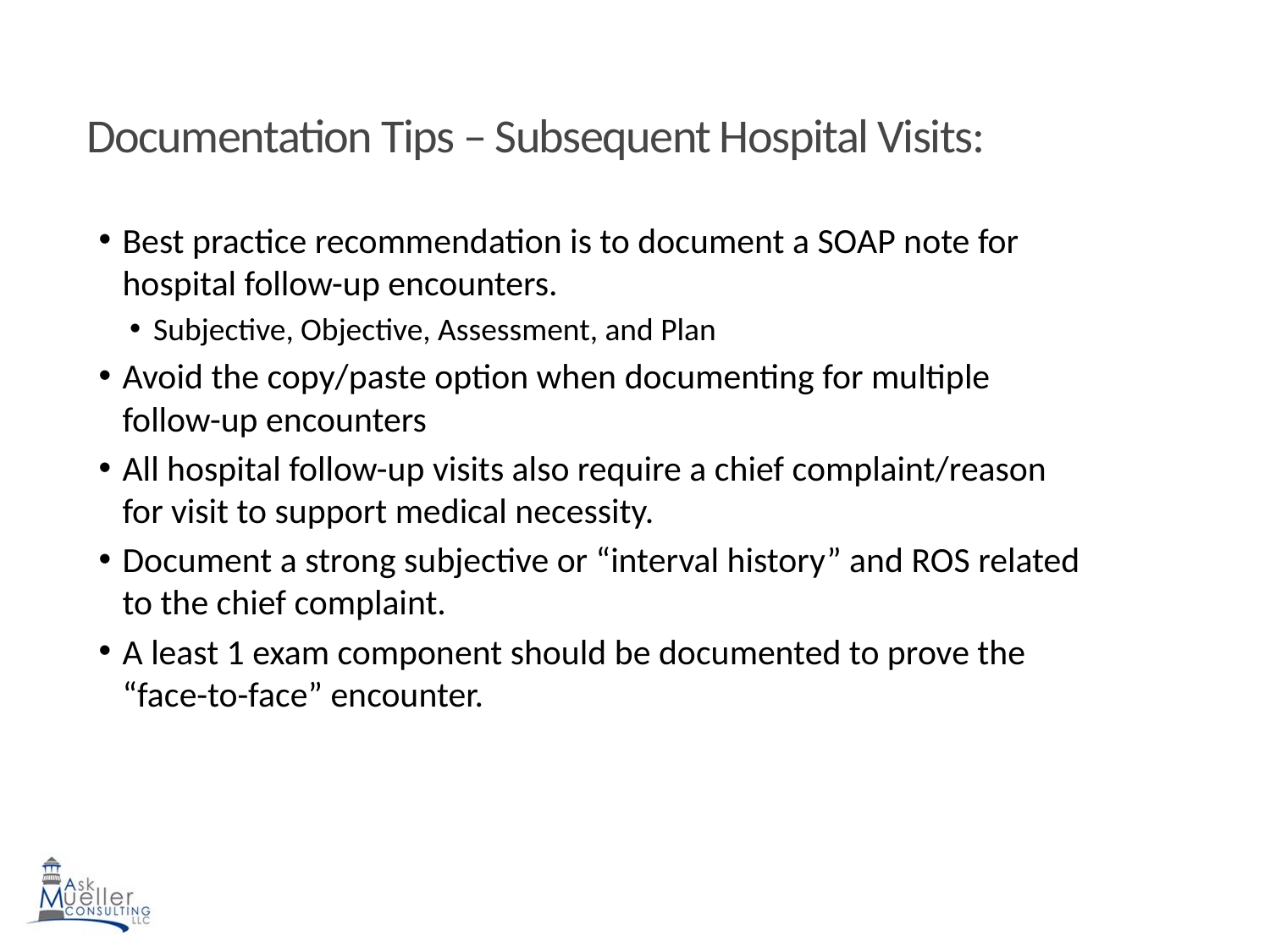

# Documentation Tips – Subsequent Hospital Visits:
Best practice recommendation is to document a SOAP note for hospital follow-up encounters.
Subjective, Objective, Assessment, and Plan
Avoid the copy/paste option when documenting for multiple follow-up encounters
All hospital follow-up visits also require a chief complaint/reason for visit to support medical necessity.
Document a strong subjective or “interval history” and ROS related to the chief complaint.
A least 1 exam component should be documented to prove the “face-to-face” encounter.